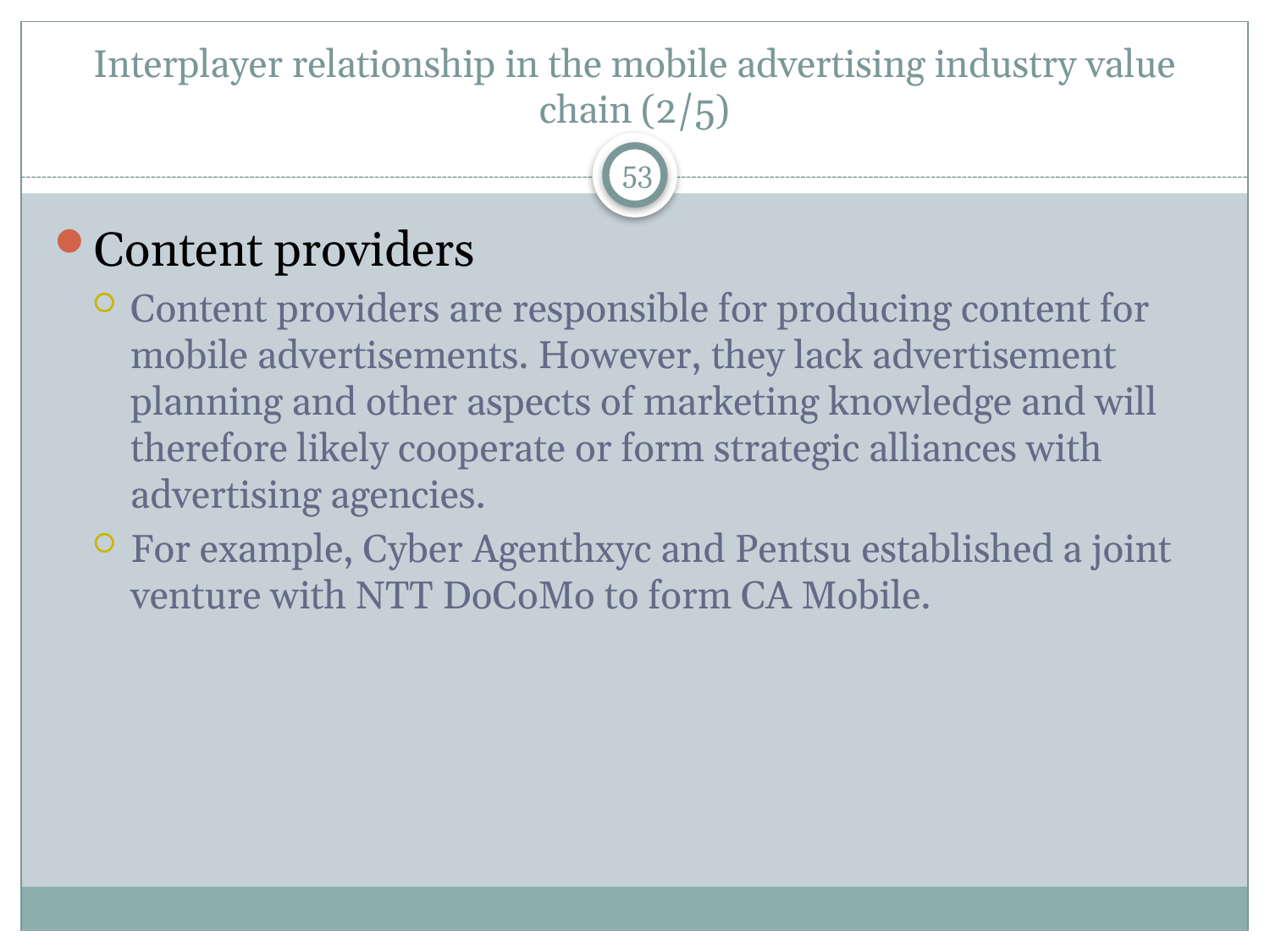

# Interplayer relationship in the mobile advertising industry value chain (2/5)
53
Content providers
Content providers are responsible for producing content for mobile advertisements. However, they lack advertisement planning and other aspects of marketing knowledge and will therefore likely cooperate or form strategic alliances with advertising agencies.
For example, Cyber Agenthxyc and Pentsu established a joint venture with NTT DoCoMo to form CA Mobile.